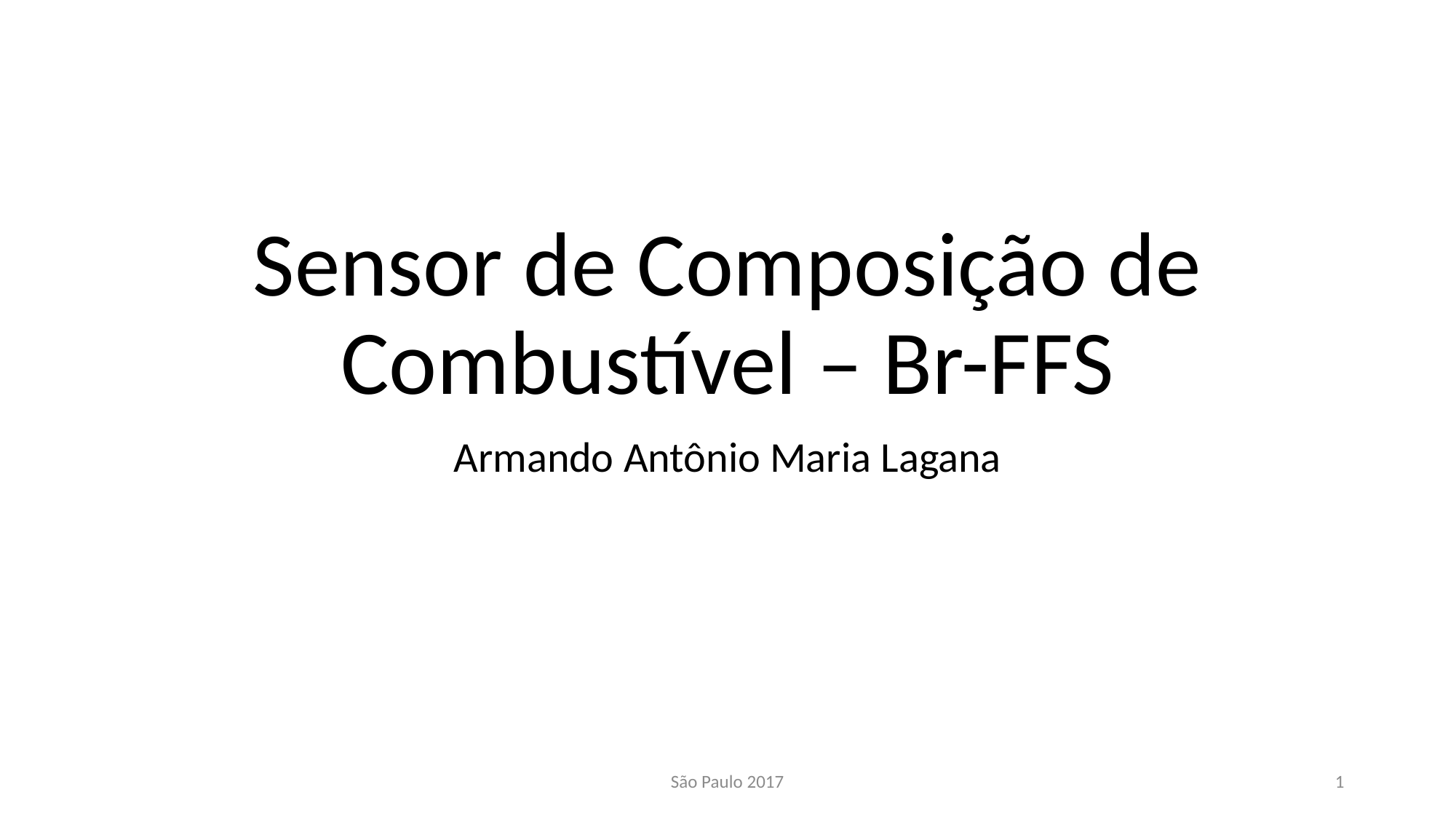

# Sensor de Composição de Combustível – Br-FFS
Armando Antônio Maria Lagana
São Paulo 2017
1